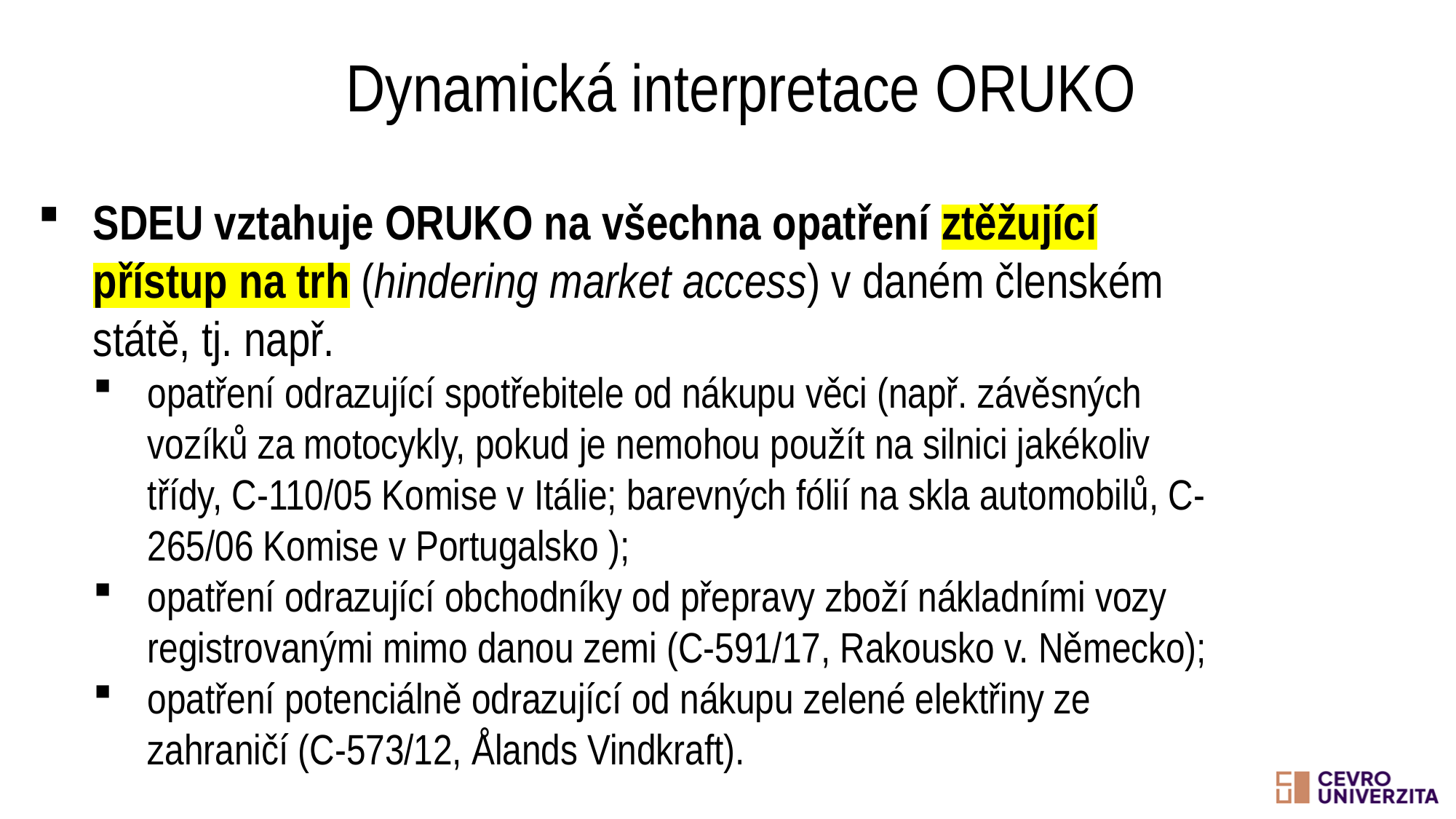

Dynamická interpretace ORUKO
SDEU vztahuje ORUKO na všechna opatření ztěžující přístup na trh (hindering market access) v daném členském státě, tj. např.
opatření odrazující spotřebitele od nákupu věci (např. závěsných vozíků za motocykly, pokud je nemohou použít na silnici jakékoliv třídy, C-110/05 Komise v Itálie; barevných fólií na skla automobilů, C-265/06 Komise v Portugalsko );
opatření odrazující obchodníky od přepravy zboží nákladními vozy registrovanými mimo danou zemi (C-591/17, Rakousko v. Německo);
opatření potenciálně odrazující od nákupu zelené elektřiny ze zahraničí (C-573/12, Ålands Vindkraft).